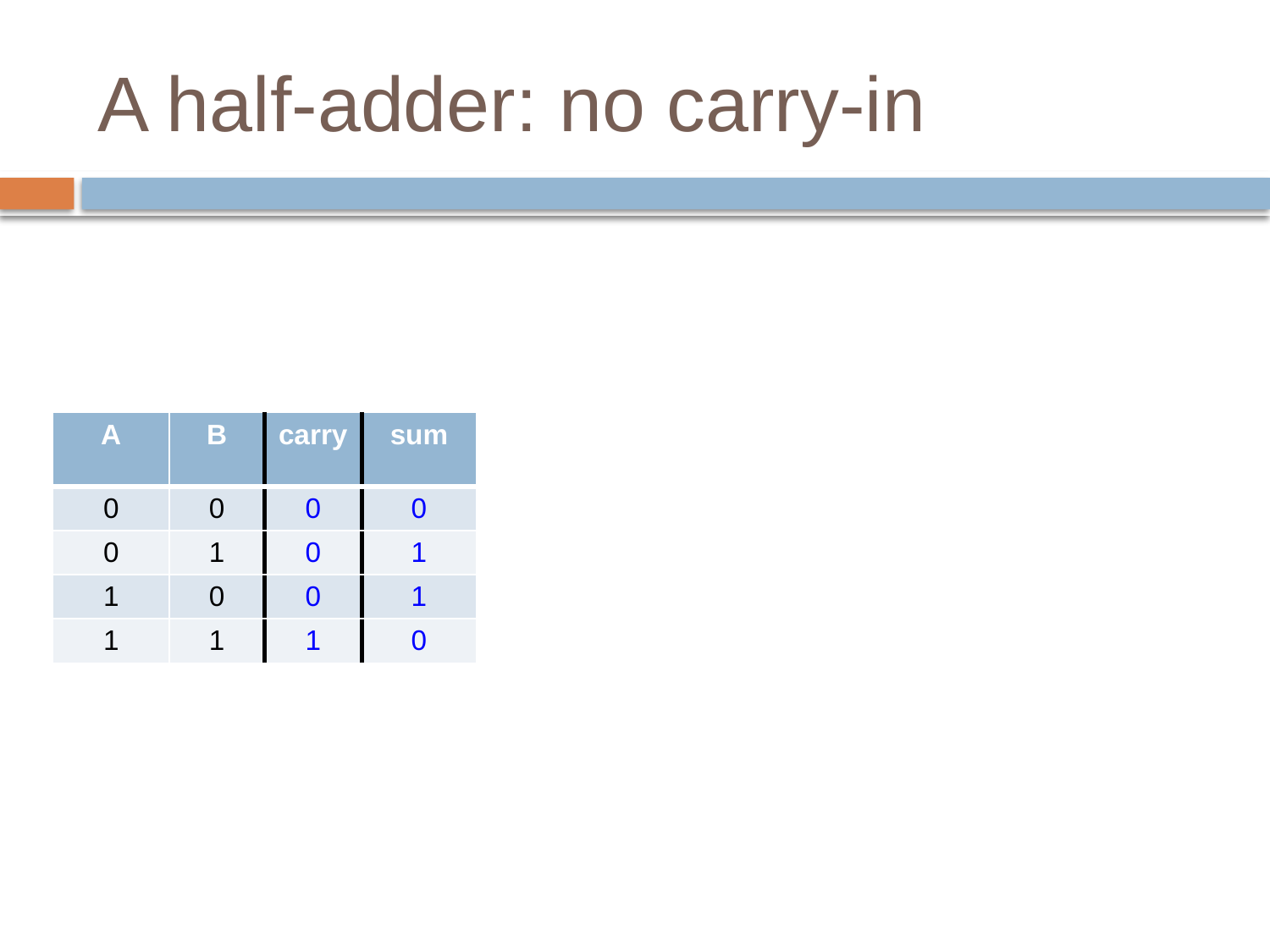

# A half-adder: no carry-in
| A | B | carry | sum |
| --- | --- | --- | --- |
| 0 | 0 | 0 | 0 |
| 0 | 1 | 0 | 1 |
| 1 | 0 | 0 | 1 |
| 1 | 1 | 1 | 0 |